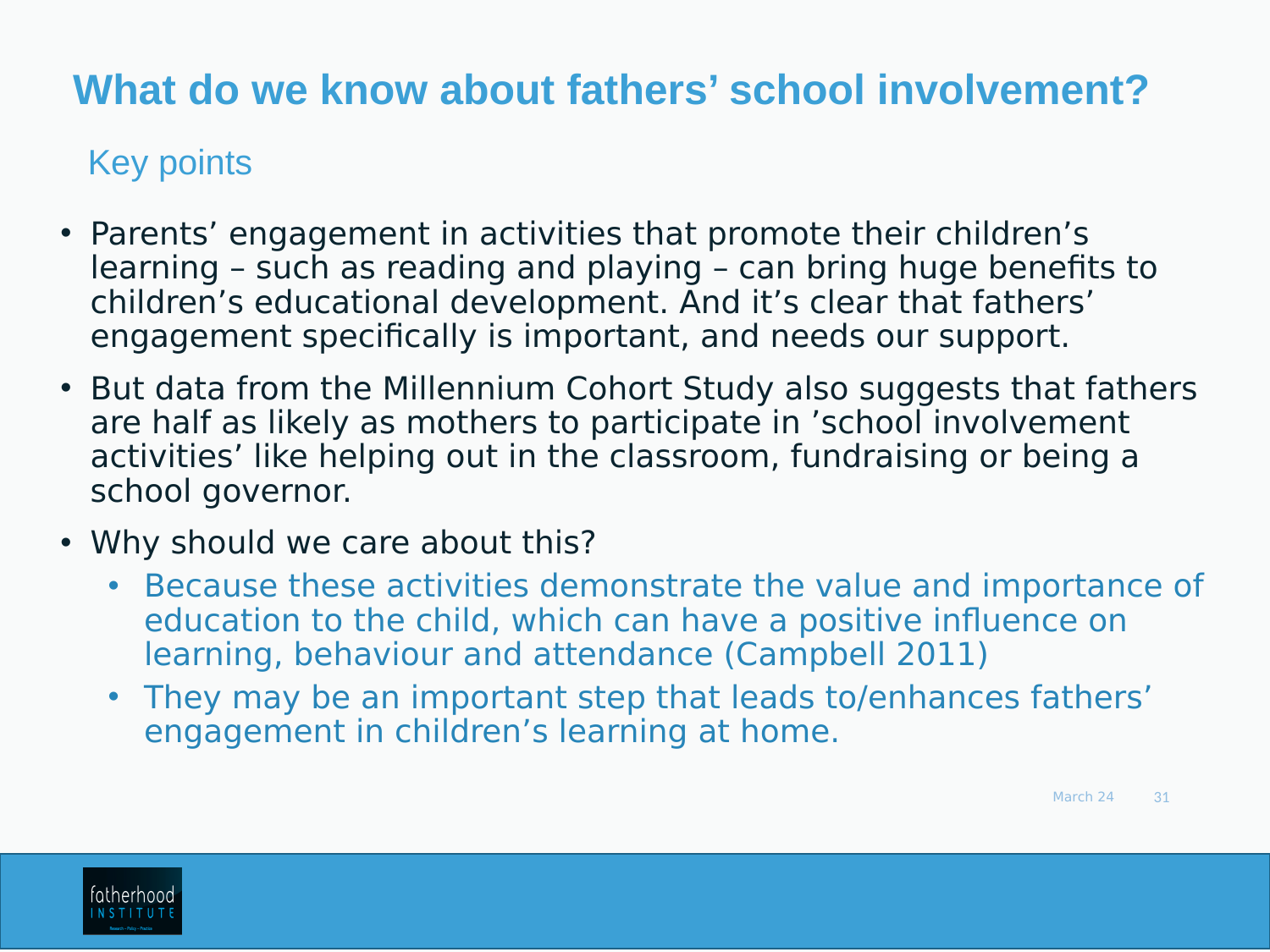

# What do we know about fathers’ school involvement?
Key points
Parents’ engagement in activities that promote their children’s learning – such as reading and playing – can bring huge benefits to children’s educational development. And it’s clear that fathers’ engagement specifically is important, and needs our support.
But data from the Millennium Cohort Study also suggests that fathers are half as likely as mothers to participate in ’school involvement activities’ like helping out in the classroom, fundraising or being a school governor.
Why should we care about this?
Because these activities demonstrate the value and importance of education to the child, which can have a positive influence on learning, behaviour and attendance (Campbell 2011)
They may be an important step that leads to/enhances fathers’ engagement in children’s learning at home.

March 24
31